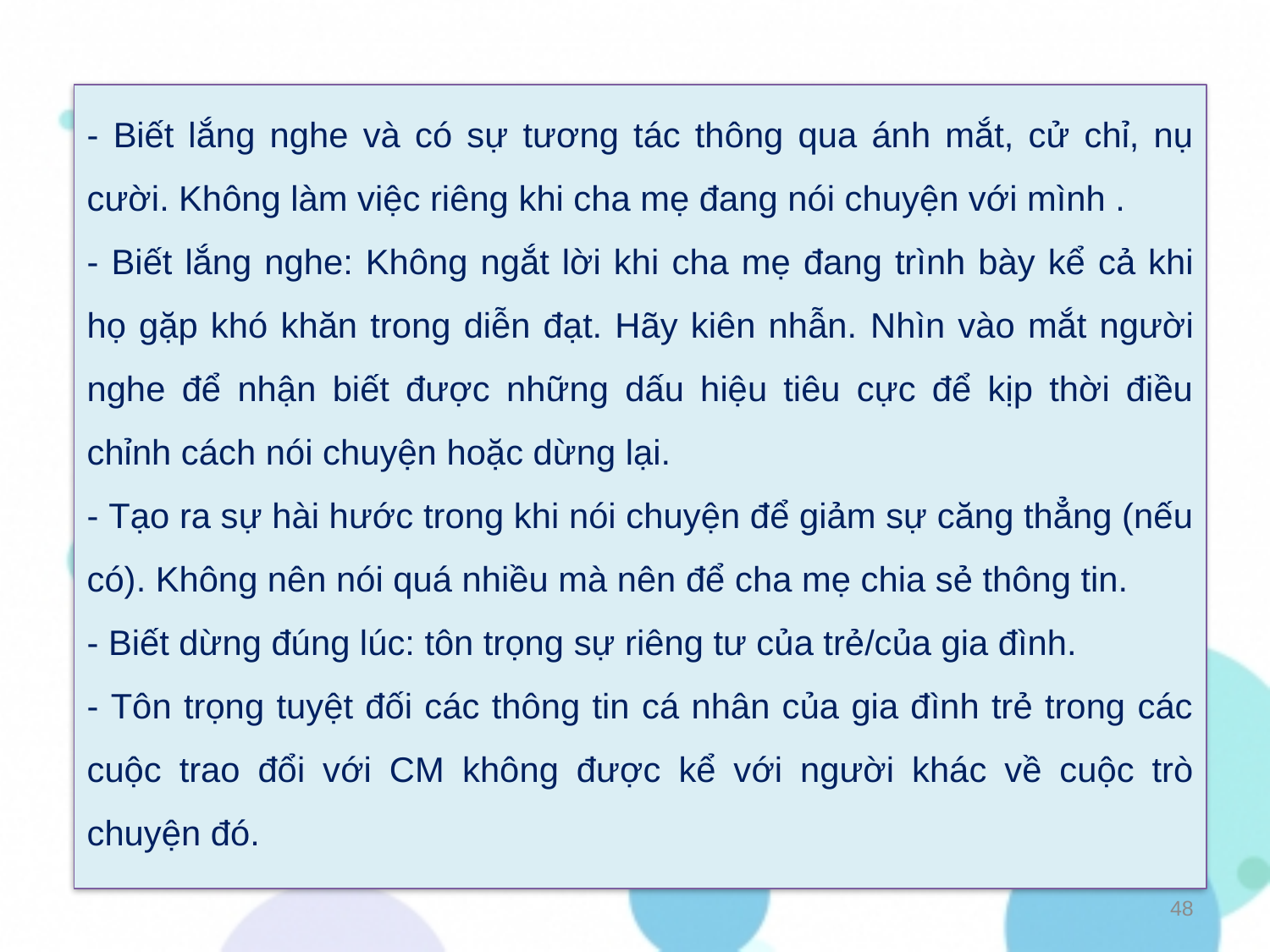

- Biết lắng nghe và có sự tương tác thông qua ánh mắt, cử chỉ, nụ cười. Không làm việc riêng khi cha mẹ đang nói chuyện với mình .
- Biết lắng nghe: Không ngắt lời khi cha mẹ đang trình bày kể cả khi họ gặp khó khăn trong diễn đạt. Hãy kiên nhẫn. Nhìn vào mắt người nghe để nhận biết được những dấu hiệu tiêu cực để kịp thời điều chỉnh cách nói chuyện hoặc dừng lại.
- Tạo ra sự hài hước trong khi nói chuyện để giảm sự căng thẳng (nếu có). Không nên nói quá nhiều mà nên để cha mẹ chia sẻ thông tin.
- Biết dừng đúng lúc: tôn trọng sự riêng tư của trẻ/của gia đình.
- Tôn trọng tuyệt đối các thông tin cá nhân của gia đình trẻ trong các cuộc trao đổi với CM không được kể với người khác về cuộc trò chuyện đó.

48